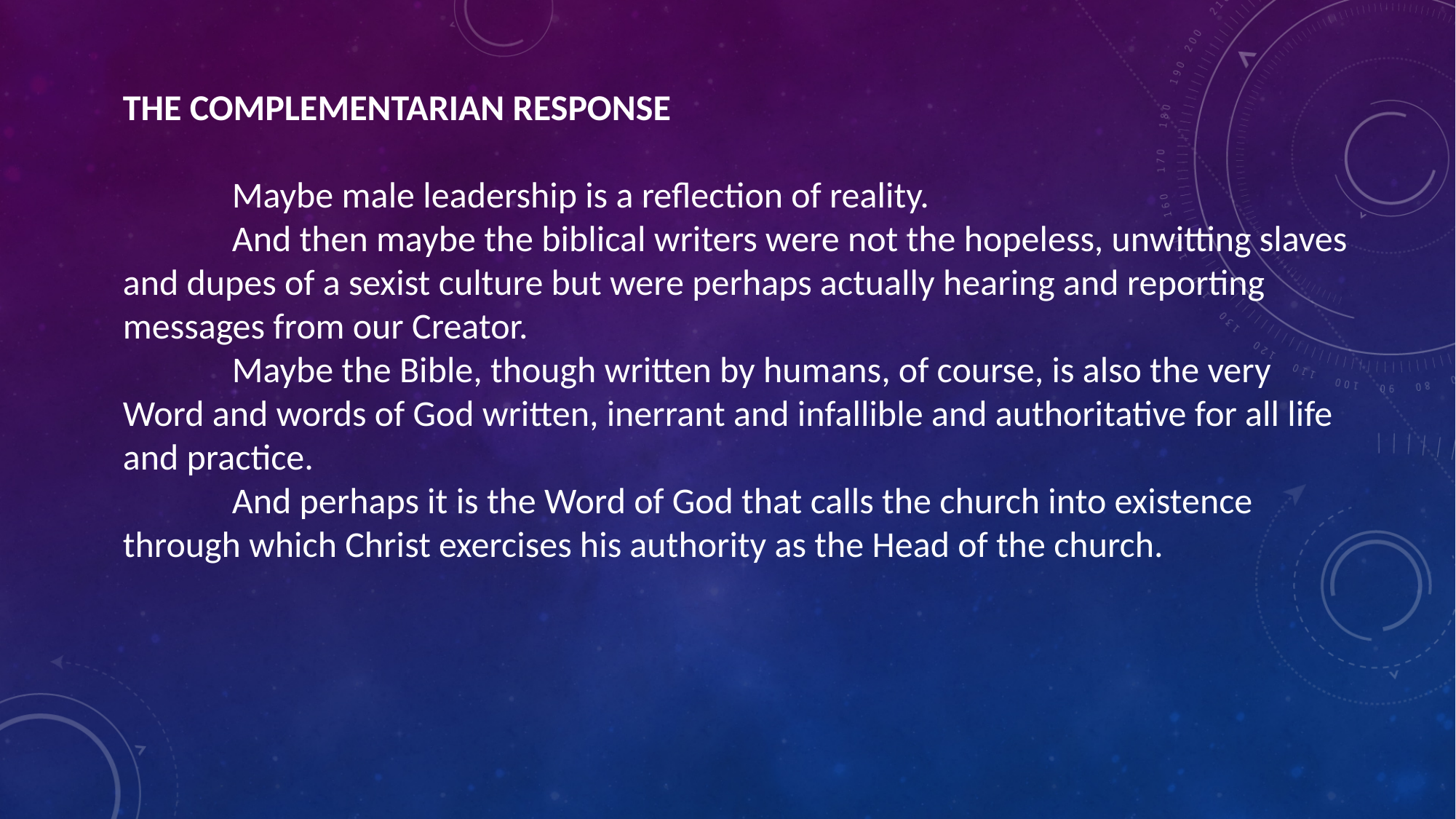

THE COMPLEMENTARIAN RESPONSE

	Maybe male leadership is a reflection of reality.
	And then maybe the biblical writers were not the hopeless, unwitting slaves and dupes of a sexist culture but were perhaps actually hearing and reporting messages from our Creator.
	Maybe the Bible, though written by humans, of course, is also the very Word and words of God written, inerrant and infallible and authoritative for all life and practice.
	And perhaps it is the Word of God that calls the church into existence through which Christ exercises his authority as the Head of the church.